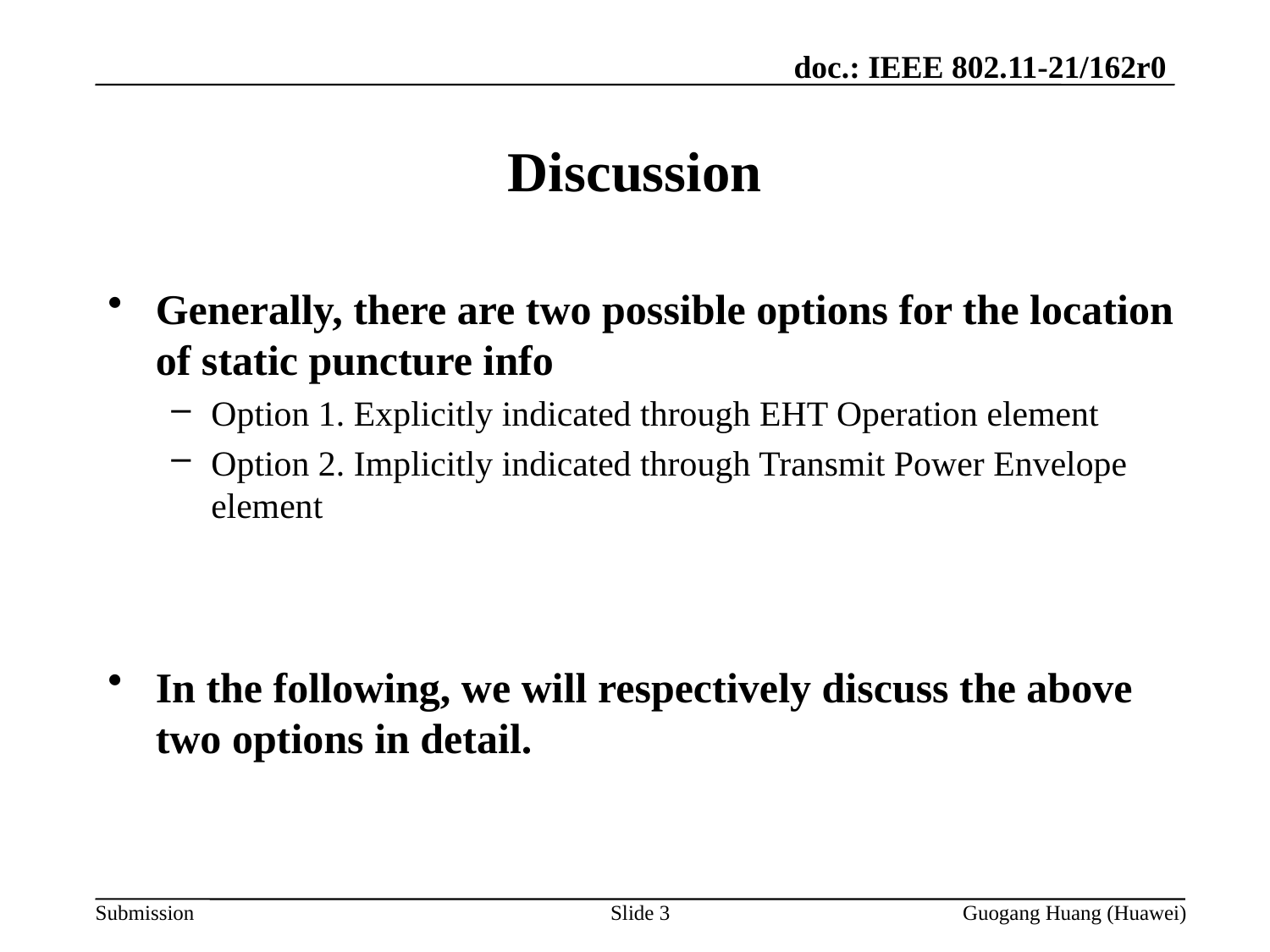

# Discussion
Generally, there are two possible options for the location of static puncture info
Option 1. Explicitly indicated through EHT Operation element
Option 2. Implicitly indicated through Transmit Power Envelope element

In the following, we will respectively discuss the above two options in detail.
Slide 3
Guogang Huang (Huawei)